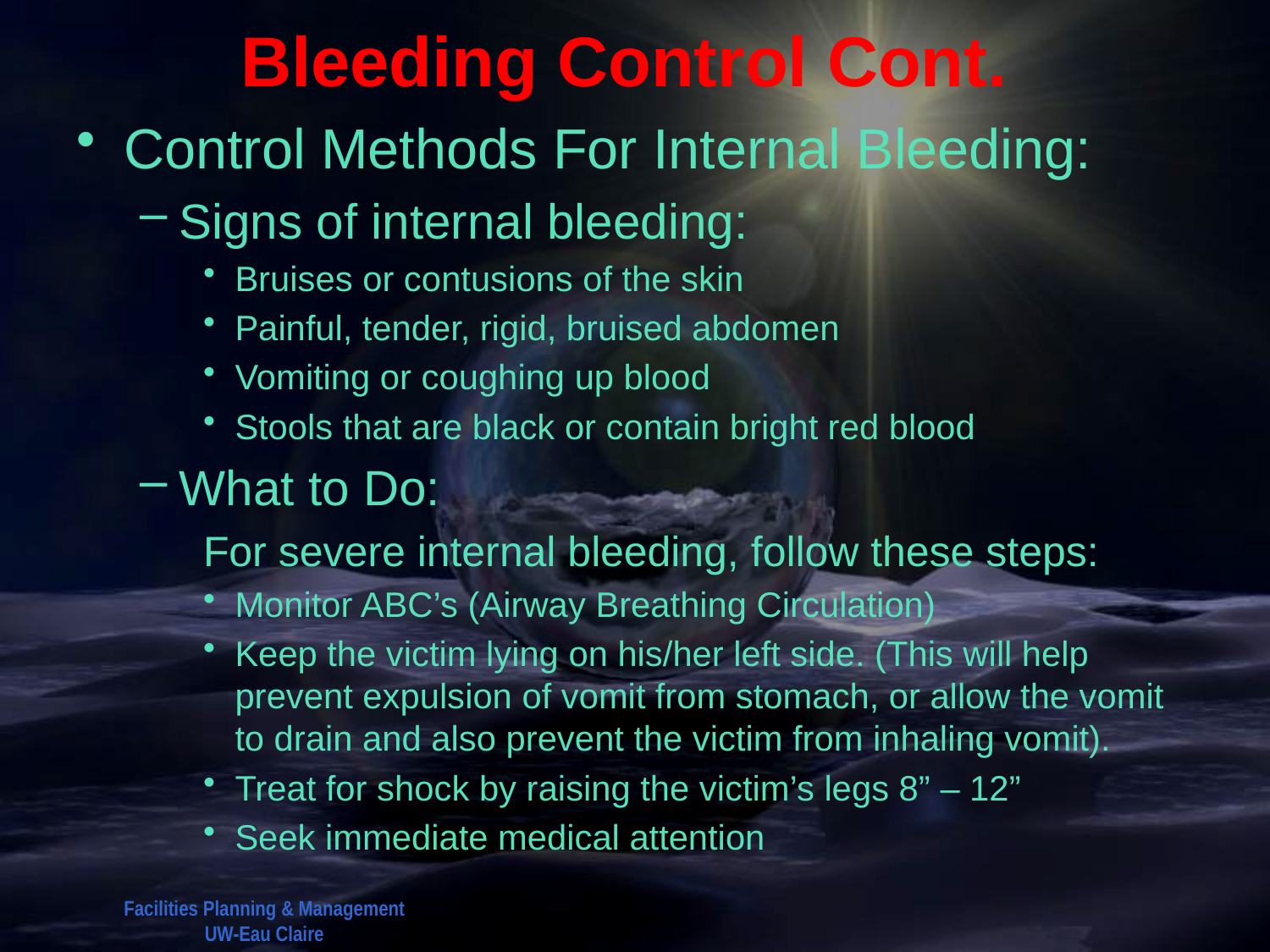

# Bleeding Control Cont.
Control Methods For Internal Bleeding:
Signs of internal bleeding:
Bruises or contusions of the skin
Painful, tender, rigid, bruised abdomen
Vomiting or coughing up blood
Stools that are black or contain bright red blood
What to Do:
For severe internal bleeding, follow these steps:
Monitor ABC’s (Airway Breathing Circulation)
Keep the victim lying on his/her left side. (This will help prevent expulsion of vomit from stomach, or allow the vomit to drain and also prevent the victim from inhaling vomit).
Treat for shock by raising the victim’s legs 8” – 12”
Seek immediate medical attention
Facilities Planning & Management
UW-Eau Claire